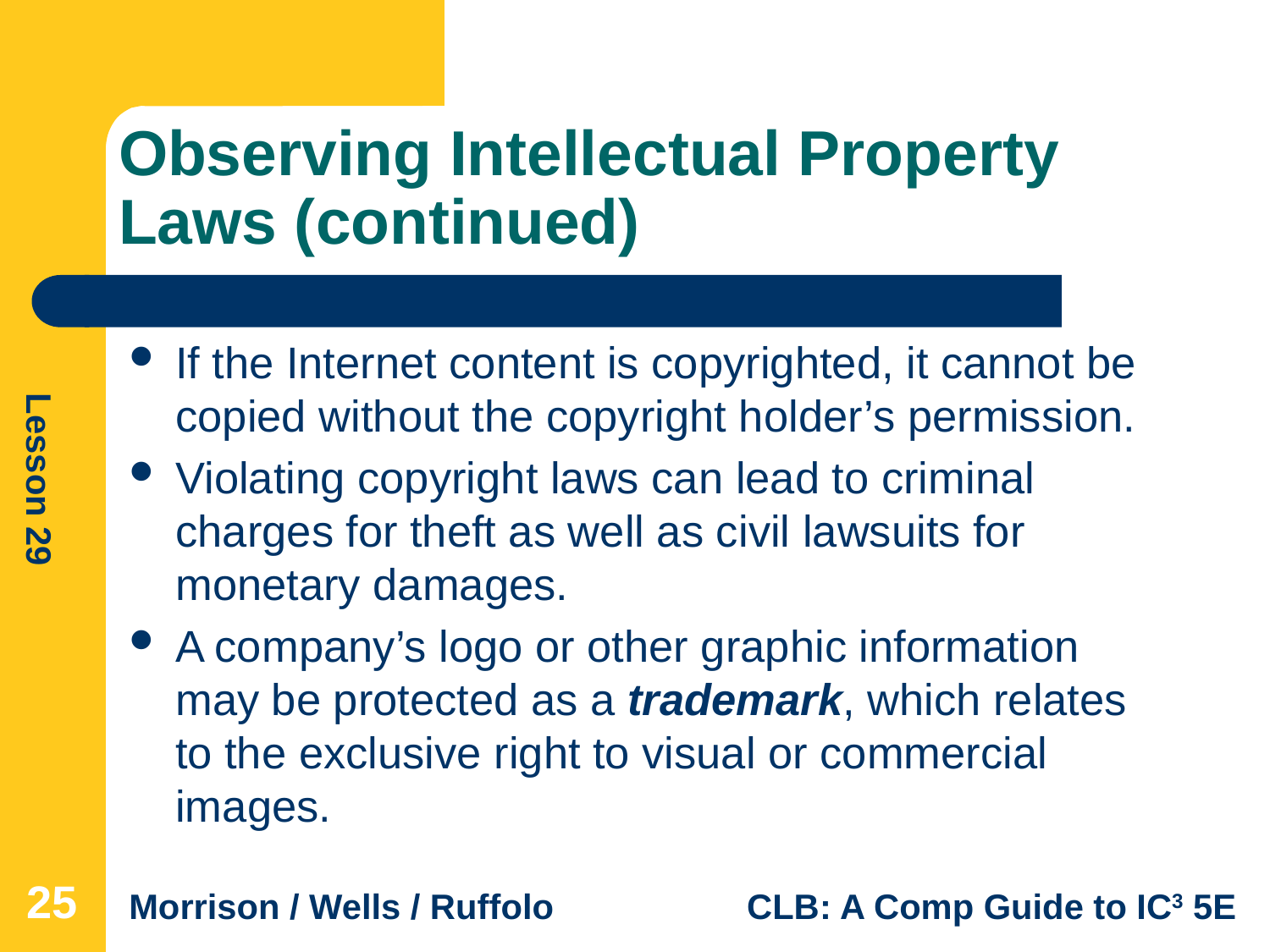

# Observing Intellectual Property Laws (continued)
If the Internet content is copyrighted, it cannot be copied without the copyright holder’s permission.
Violating copyright laws can lead to criminal charges for theft as well as civil lawsuits for monetary damages.
A company’s logo or other graphic information may be protected as a trademark, which relates to the exclusive right to visual or commercial images.
25